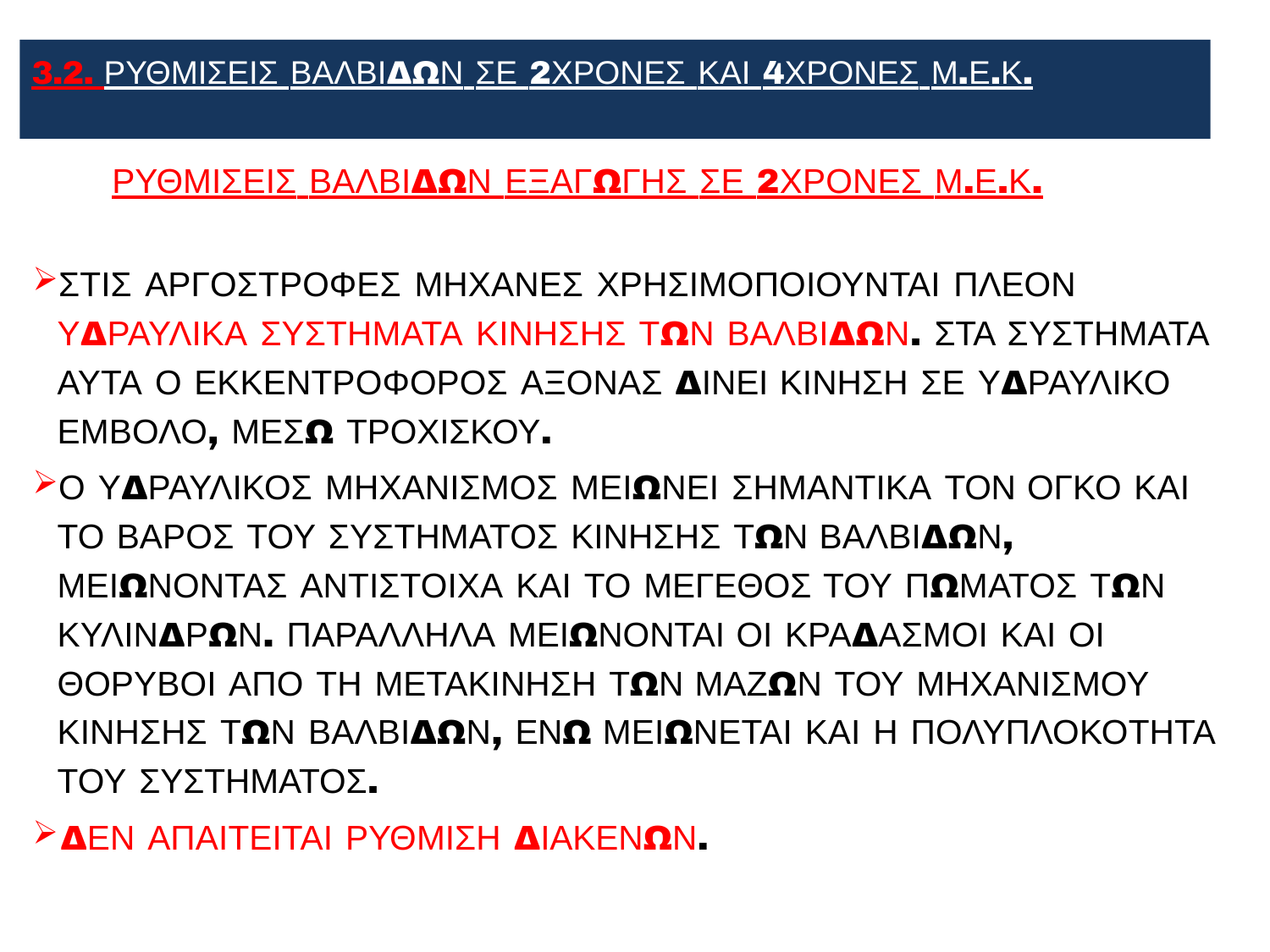

3.2. ΡΥΘΜΙΣΕΙΣ ΒΑΛΒΙΔΩΝ ΣΕ 2ΧΡΟΝΕΣ ΚΑΙ 4ΧΡΟΝΕΣ Μ.Ε.Κ.
ΡΥΘΜΙΣΕΙΣ ΒΑΛΒΙΔΩΝ ΕΞΑΓΩΓΗΣ ΣΕ 2ΧΡΟΝΕΣ Μ.Ε.Κ.

ΣΤΙΣ ΑΡΓΟΣΤΡΟΦΕΣ ΜΗΧΑΝΕΣ ΧΡΗΣΙΜΟΠΟΙΟΥΝΤΑΙ ΠΛΕΟΝ ΥΔΡΑΥΛΙΚΑ ΣΥΣΤΗΜΑΤΑ ΚΙΝΗΣΗΣ ΤΩΝ ΒΑΛΒΙΔΩΝ. ΣΤΑ ΣΥΣΤΗΜΑΤΑ ΑΥΤΑ Ο ΕΚΚΕΝΤΡΟΦΟΡΟΣ ΑΞΟΝΑΣ ΔΙΝΕΙ ΚΙΝΗΣΗ ΣΕ ΥΔΡΑΥΛΙΚΟ ΕΜΒΟΛΟ, ΜΕΣΩ ΤΡΟΧΙΣΚΟΥ.
Ο ΥΔΡΑΥΛΙΚΟΣ ΜΗΧΑΝΙΣΜΟΣ ΜΕΙΩΝΕΙ ΣΗΜΑΝΤΙΚΑ ΤΟΝ ΟΓΚΟ ΚΑΙ ΤΟ ΒΑΡΟΣ ΤΟΥ ΣΥΣΤΗΜΑΤΟΣ ΚΙΝΗΣΗΣ ΤΩΝ ΒΑΛΒΙΔΩΝ, ΜΕΙΩΝΟΝΤΑΣ ΑΝΤΙΣΤΟΙΧΑ ΚΑΙ ΤΟ ΜΕΓΕΘΟΣ ΤΟΥ ΠΩΜΑΤΟΣ ΤΩΝ ΚΥΛΙΝΔΡΩΝ. ΠΑΡΑΛΛΗΛΑ ΜΕΙΩΝΟΝΤΑΙ ΟΙ ΚΡΑΔΑΣΜΟΙ ΚΑΙ ΟΙ ΘΟΡΥΒΟΙ ΑΠΟ ΤΗ ΜΕΤΑΚΙΝΗΣΗ ΤΩΝ ΜΑΖΩΝ ΤΟΥ ΜΗΧΑΝΙΣΜΟΥ ΚΙΝΗΣΗΣ ΤΩΝ ΒΑΛΒΙΔΩΝ, ΕΝΩ ΜΕΙΩΝΕΤΑΙ ΚΑΙ Η ΠΟΛΥΠΛΟΚΟΤΗΤΑ ΤΟΥ ΣΥΣΤΗΜΑΤΟΣ.
ΔΕΝ ΑΠΑΙΤΕΙΤΑΙ ΡΥΘΜΙΣΗ ΔΙΑΚΕΝΩΝ.